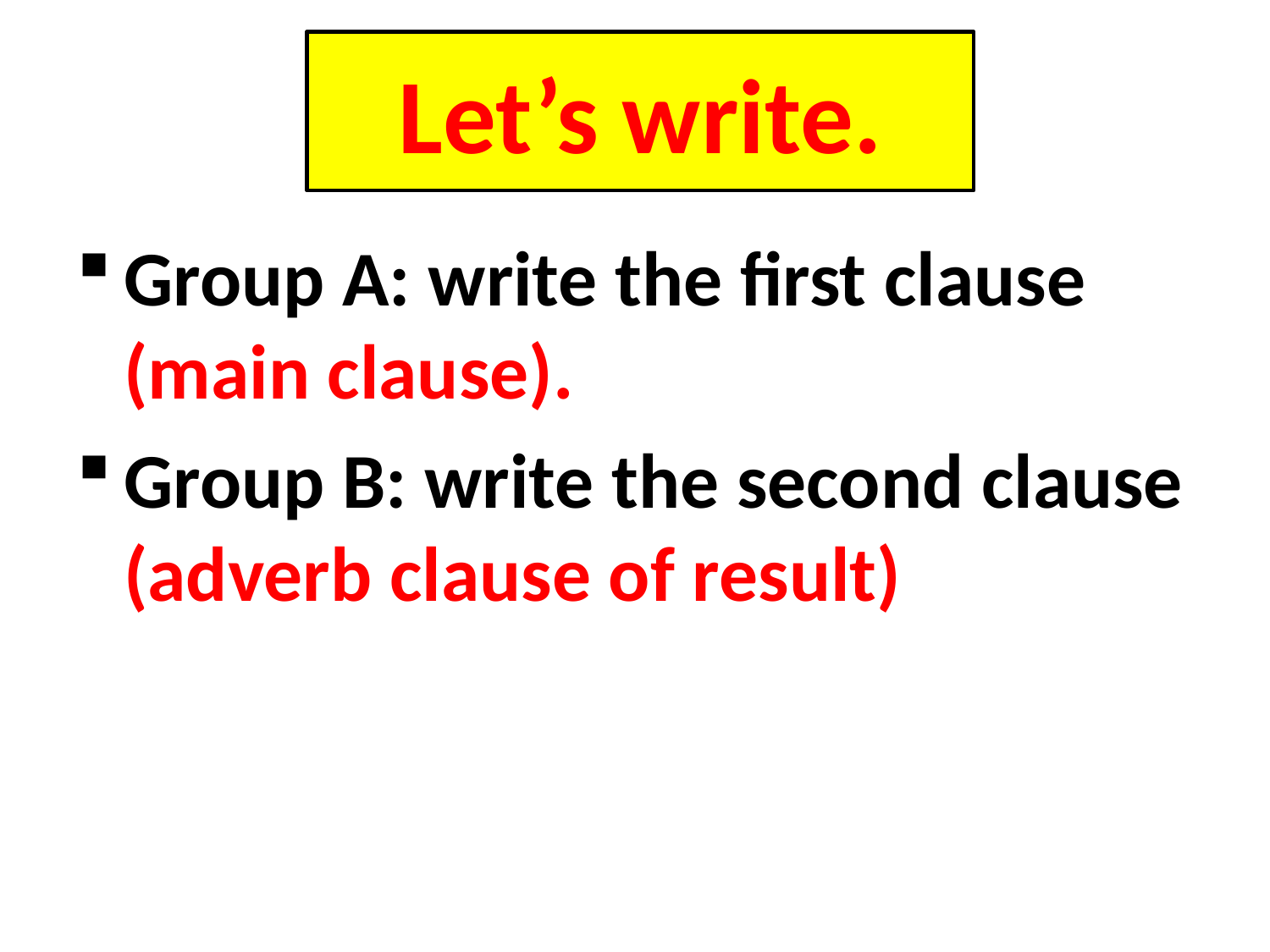

# Let’s write.
Group A: write the first clause (main clause).
Group B: write the second clause (adverb clause of result)